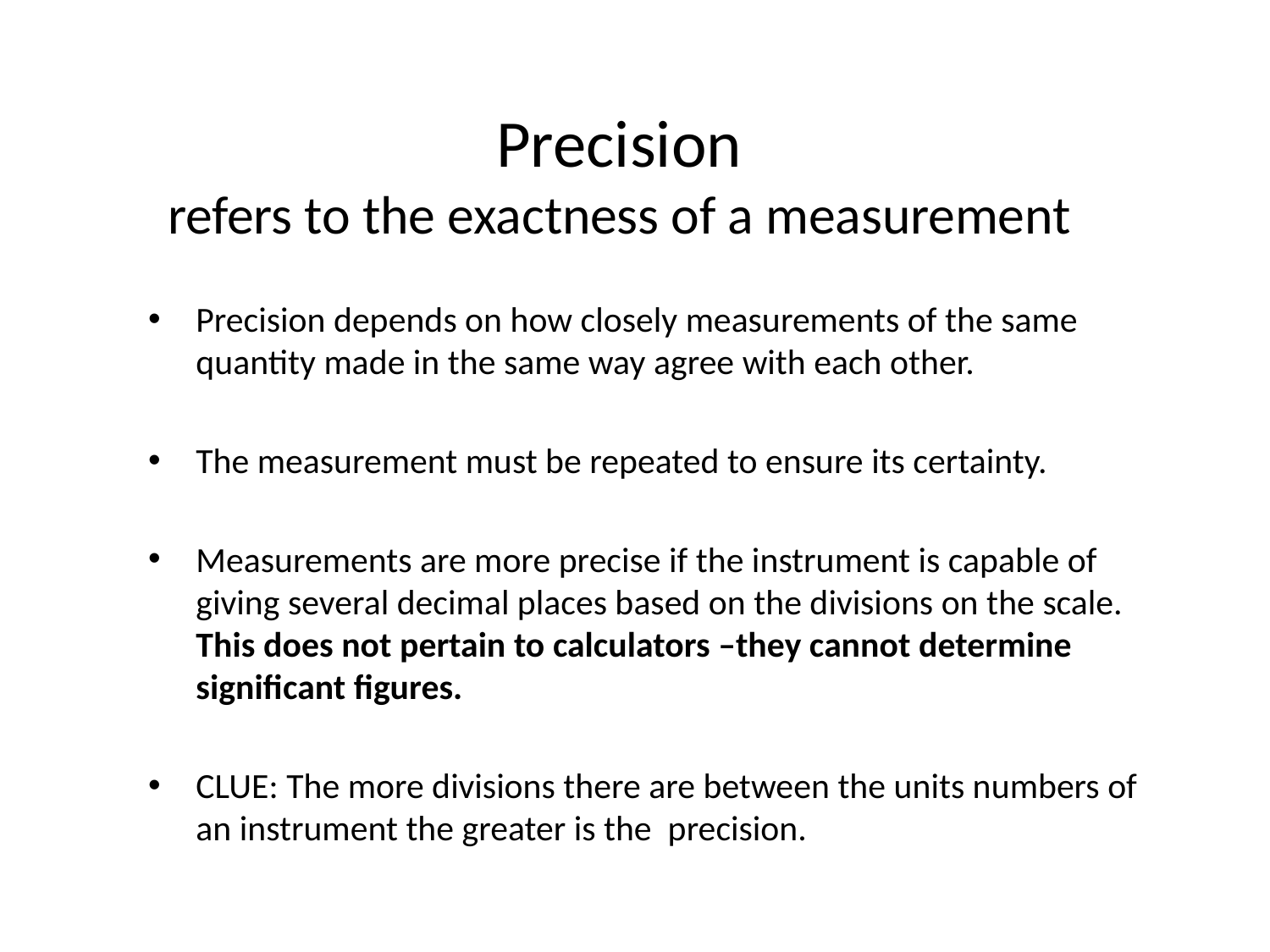

# Precision refers to the exactness of a measurement
Precision depends on how closely measurements of the same quantity made in the same way agree with each other.

The measurement must be repeated to ensure its certainty.

Measurements are more precise if the instrument is capable of giving several decimal places based on the divisions on the scale. This does not pertain to calculators –they cannot determine significant figures.

CLUE: The more divisions there are between the units numbers of an instrument the greater is the  precision.